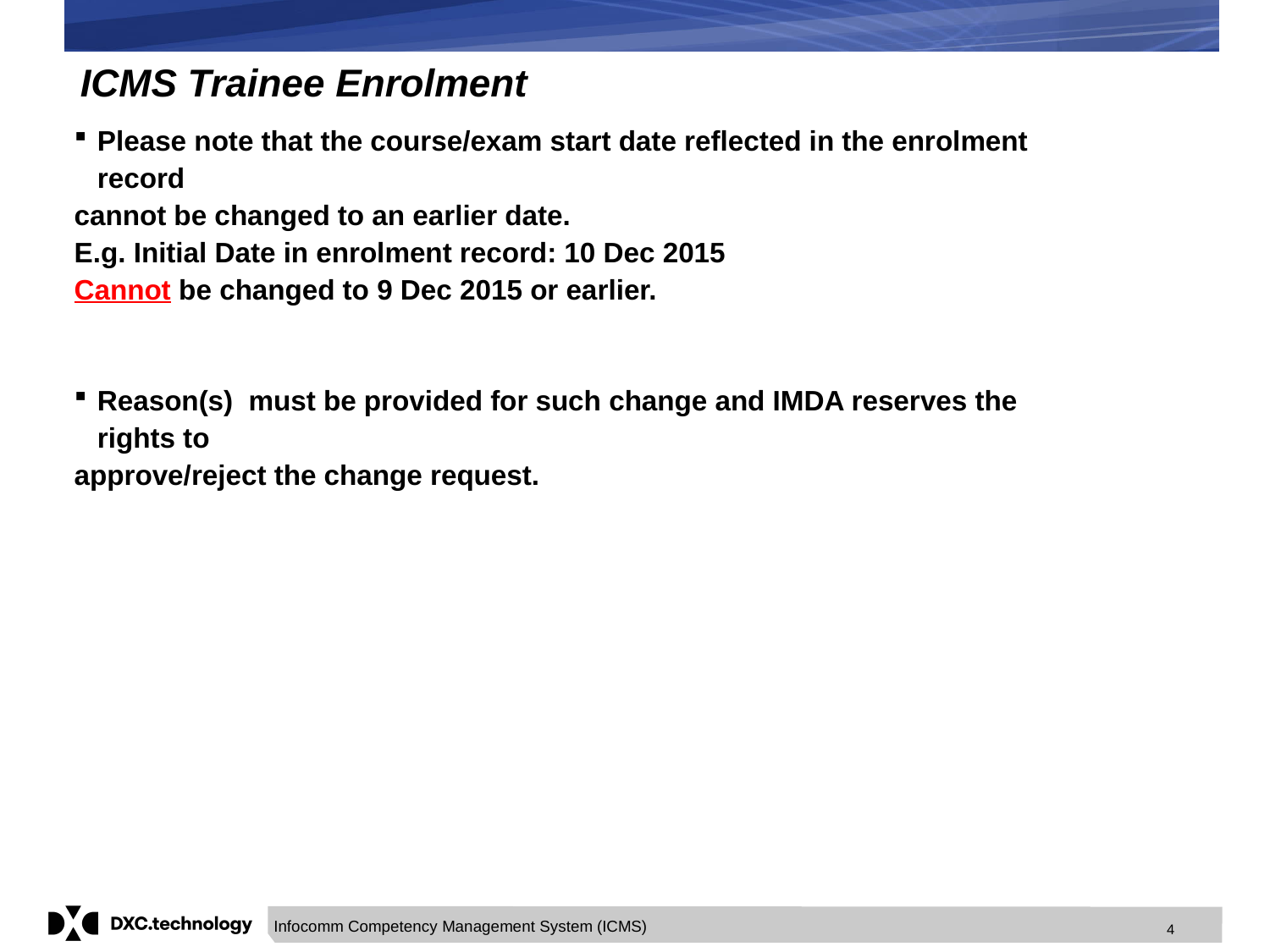

# ICMS Trainee Enrolment

Please note that the course/exam start date reflected in the enrolment record
cannot be changed to an earlier date.
E.g. Initial Date in enrolment record: 10 Dec 2015
Cannot be changed to 9 Dec 2015 or earlier.

Reason(s)  must be provided for such change and IMDA reserves the rights to
approve/reject the change request.